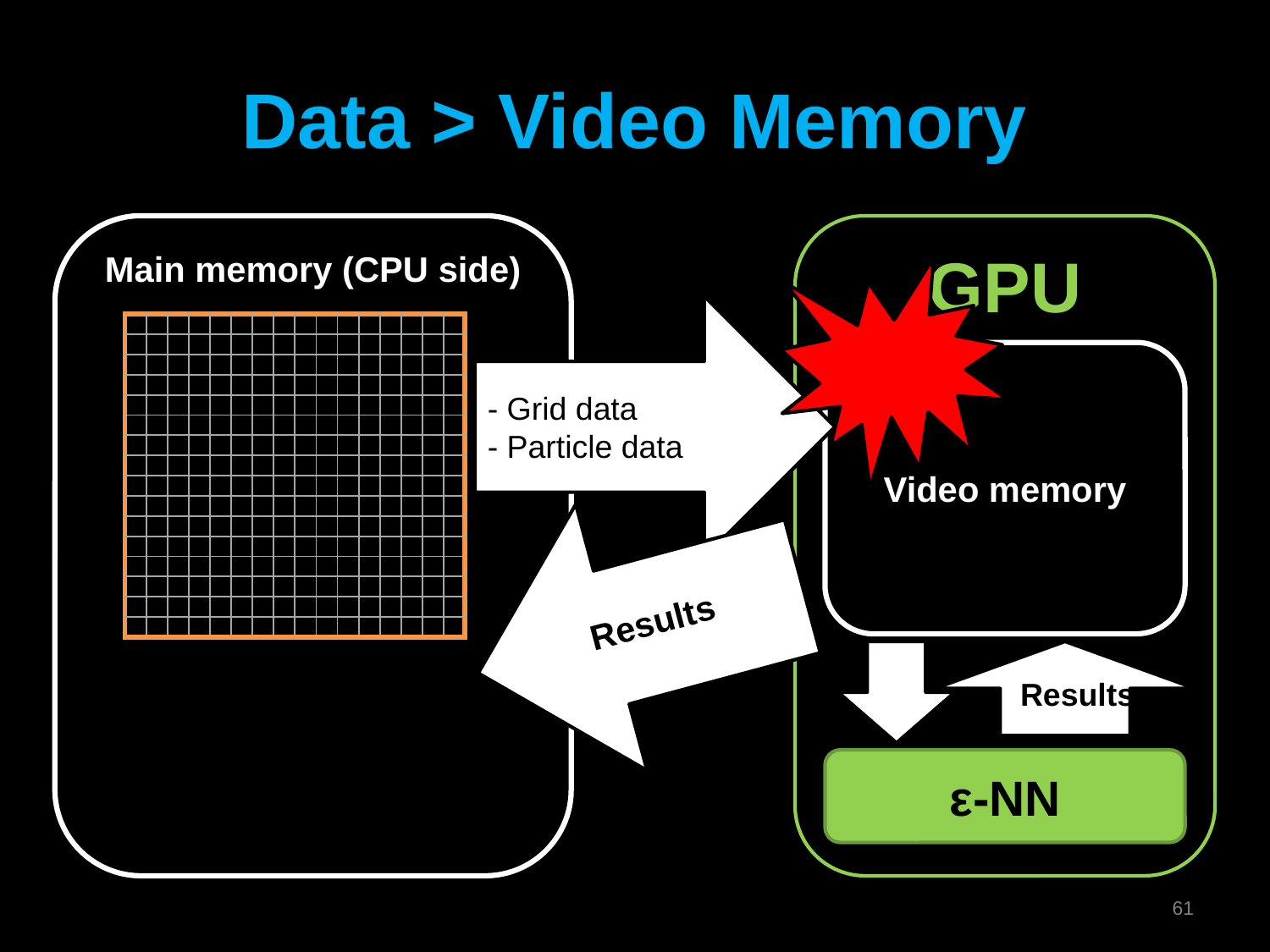

# Data > Video Memory
Main memory (CPU side)
GPU

- Grid data
- Particle data
|  |  |  |  |  |  |  |  |  |  |  |  |  |  |  |  |
| --- | --- | --- | --- | --- | --- | --- | --- | --- | --- | --- | --- | --- | --- | --- | --- |
|  |  |  |  |  |  |  |  |  |  |  |  |  |  |  |  |
|  |  |  |  |  |  |  |  |  |  |  |  |  |  |  |  |
|  |  |  |  |  |  |  |  |  |  |  |  |  |  |  |  |
|  |  |  |  |  |  |  |  |  |  |  |  |  |  |  |  |
|  |  |  |  |  |  |  |  |  |  |  |  |  |  |  |  |
|  |  |  |  |  |  |  |  |  |  |  |  |  |  |  |  |
|  |  |  |  |  |  |  |  |  |  |  |  |  |  |  |  |
|  |  |  |  |  |  |  |  |  |  |  |  |  |  |  |  |
|  |  |  |  |  |  |  |  |  |  |  |  |  |  |  |  |
|  |  |  |  |  |  |  |  |  |  |  |  |  |  |  |  |
|  |  |  |  |  |  |  |  |  |  |  |  |  |  |  |  |
|  |  |  |  |  |  |  |  |  |  |  |  |  |  |  |  |
|  |  |  |  |  |  |  |  |  |  |  |  |  |  |  |  |
|  |  |  |  |  |  |  |  |  |  |  |  |  |  |  |  |
|  |  |  |  |  |  |  |  |  |  |  |  |  |  |  |  |
Video memory

Results

Results
ε-NN
61